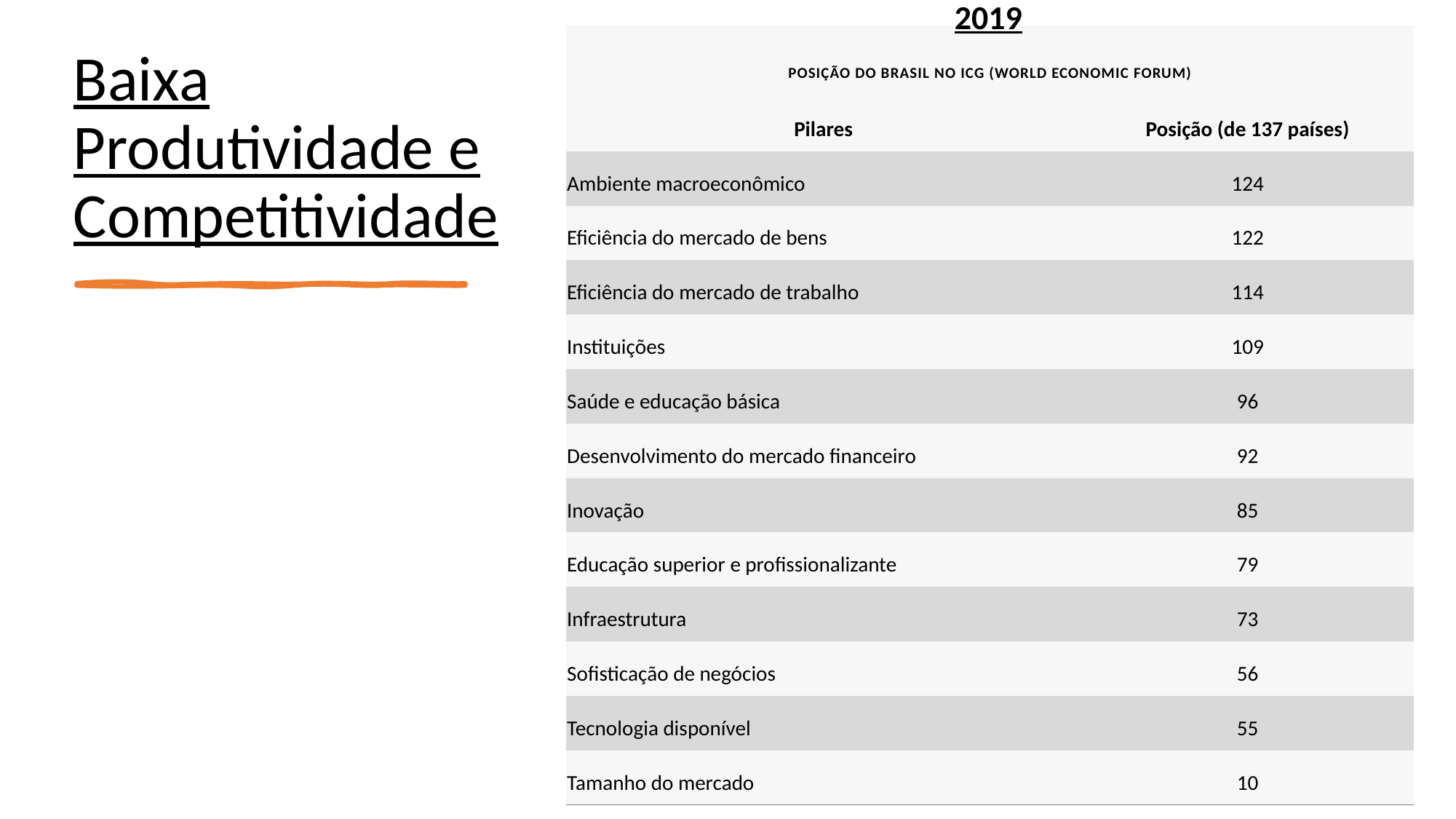

2019
| POSIÇÃO DO BRASIL NO ICG (World Economic Forum) |  |
| --- | --- |
| Pilares | Posição (de 137 países) |
| Ambiente macroeconômico | 124 |
| Eficiência do mercado de bens | 122 |
| Eficiência do mercado de trabalho | 114 |
| Instituições | 109 |
| Saúde e educação básica | 96 |
| Desenvolvimento do mercado financeiro | 92 |
| Inovação | 85 |
| Educação superior e profissionalizante | 79 |
| Infraestrutura | 73 |
| Sofisticação de negócios | 56 |
| Tecnologia disponível | 55 |
| Tamanho do mercado | 10 |
# Baixa Produtividade e Competitividade